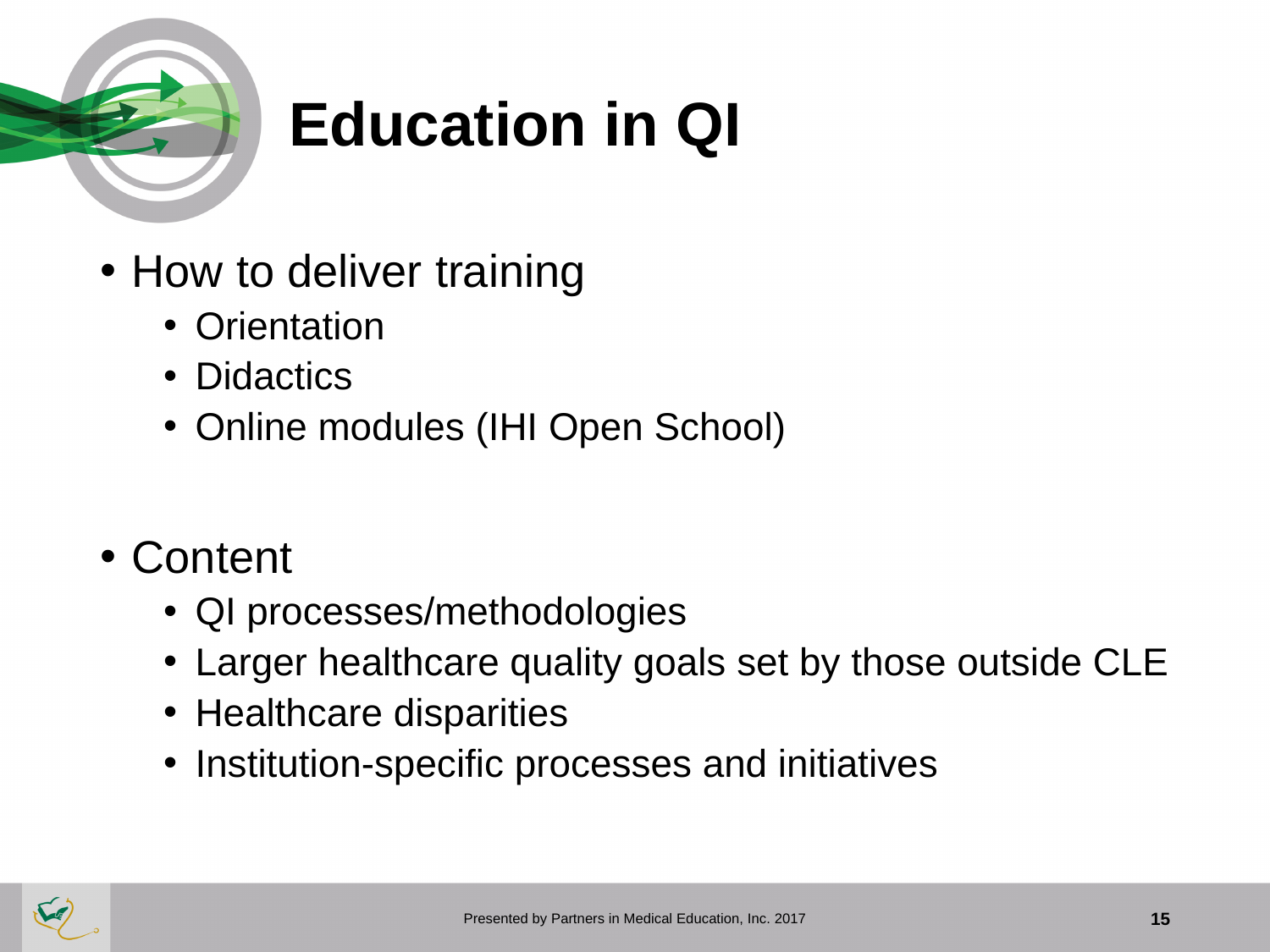

# Education in QI
How to deliver training
Orientation
Didactics
Online modules (IHI Open School)

Content
QI processes/methodologies
Larger healthcare quality goals set by those outside CLE
Healthcare disparities
Institution-specific processes and initiatives

Presented by Partners in Medical Education, Inc. 2017
15